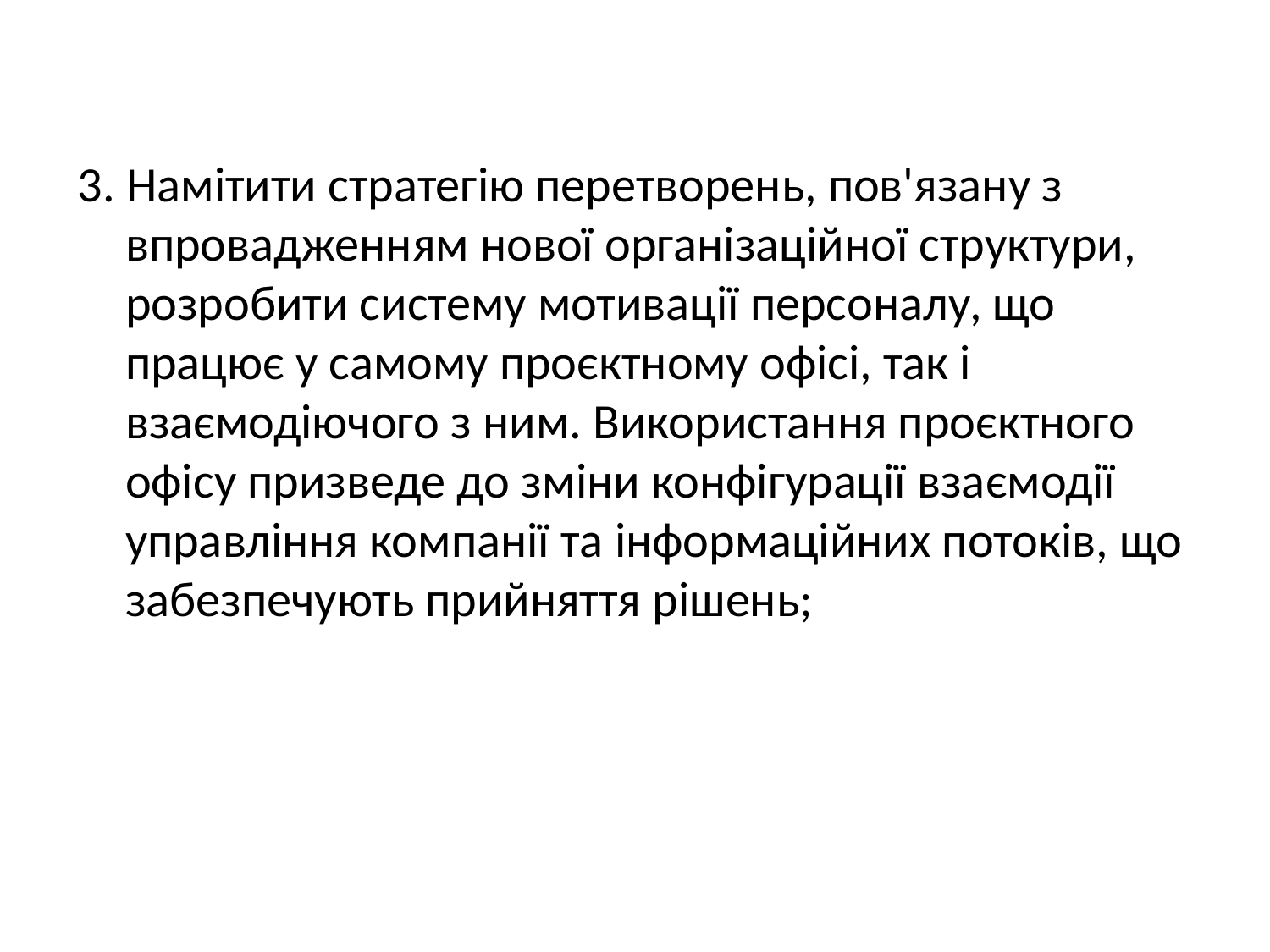

3. Намітити стратегію перетворень, пов'язану з впровадженням нової організаційної структури, розробити систему мотивації персоналу, що працює у самому проєктному офісі, так і взаємодіючого з ним. Використання проєктного офісу призведе до зміни конфігурації взаємодії управління компанії та інформаційних потоків, що забезпечують прийняття рішень;